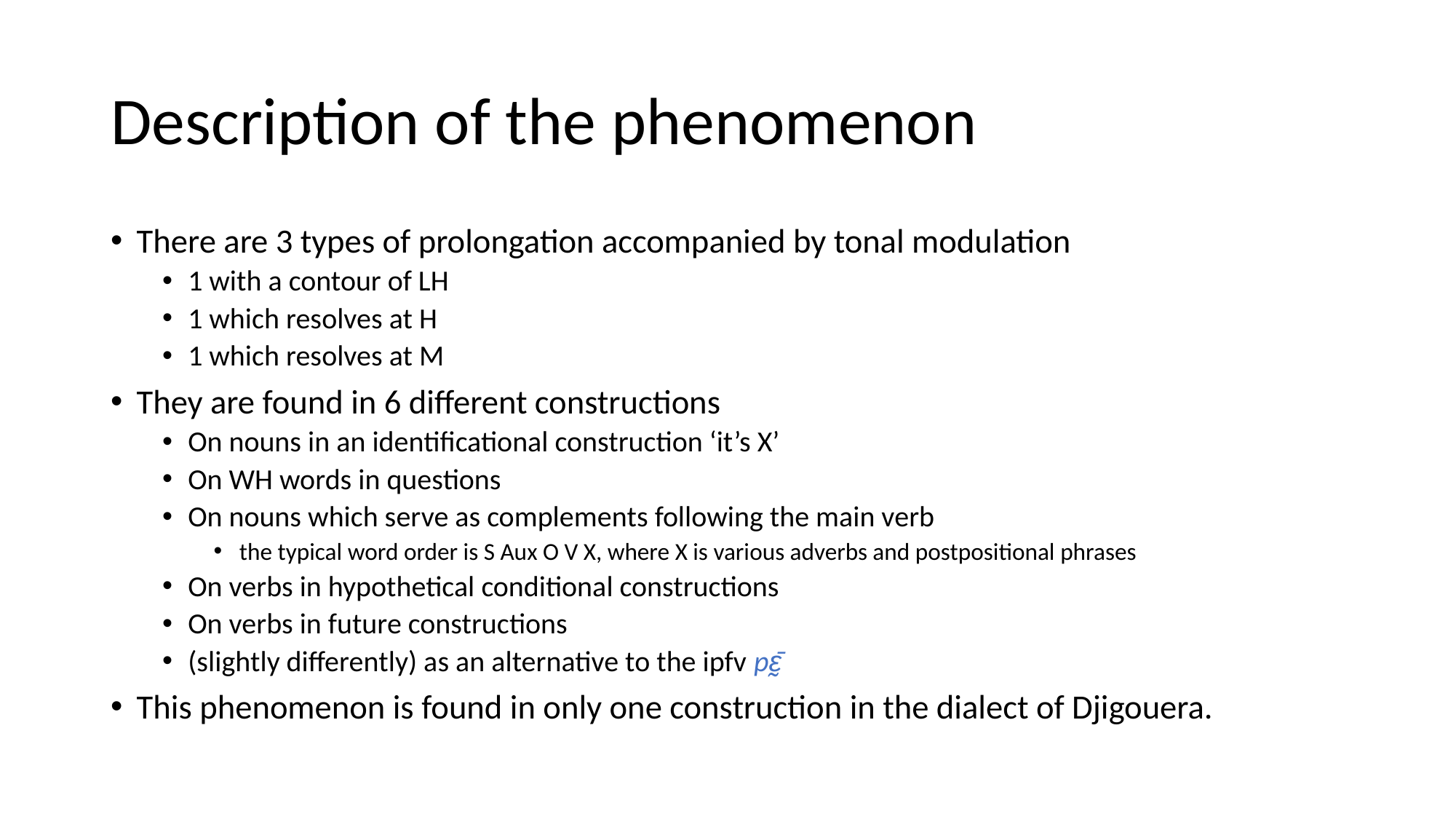

# Description of the phenomenon
There are 3 types of prolongation accompanied by tonal modulation
1 with a contour of LH
1 which resolves at H
1 which resolves at M
They are found in 6 different constructions
On nouns in an identificational construction ‘it’s X’
On WH words in questions
On nouns which serve as complements following the main verb
the typical word order is S Aux O V X, where X is various adverbs and postpositional phrases
On verbs in hypothetical conditional constructions
On verbs in future constructions
(slightly differently) as an alternative to the ipfv pɛ̰̄
This phenomenon is found in only one construction in the dialect of Djigouera.